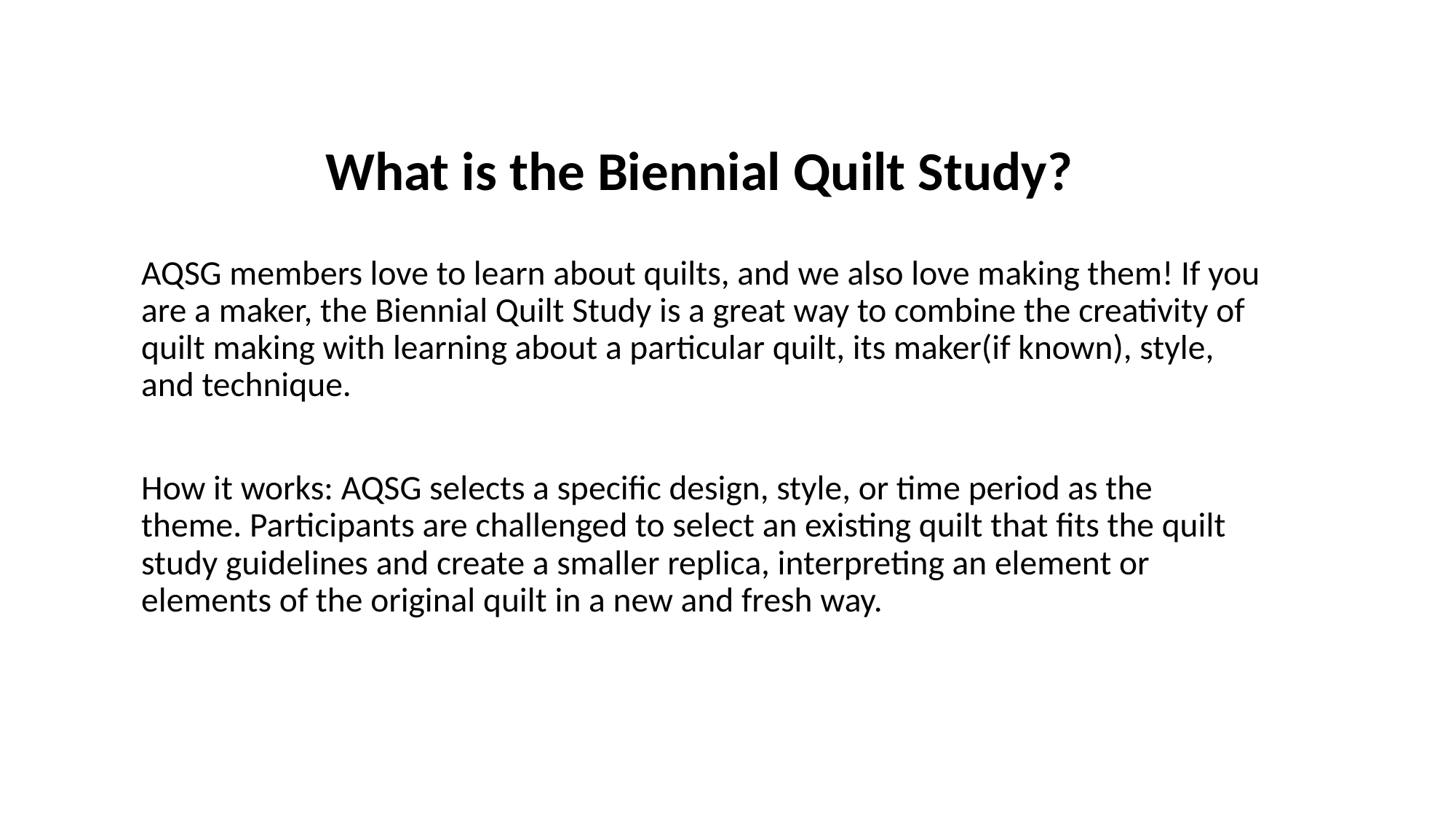

# What is the Biennial Quilt Study?
AQSG members love to learn about quilts, and we also love making them! If you are a maker, the Biennial Quilt Study is a great way to combine the creativity of quilt making with learning about a particular quilt, its maker(if known), style, and technique.

How it works: AQSG selects a specific design, style, or time period as the theme. Participants are challenged to select an existing quilt that fits the quilt study guidelines and create a smaller replica, interpreting an element or elements of the original quilt in a new and fresh way.